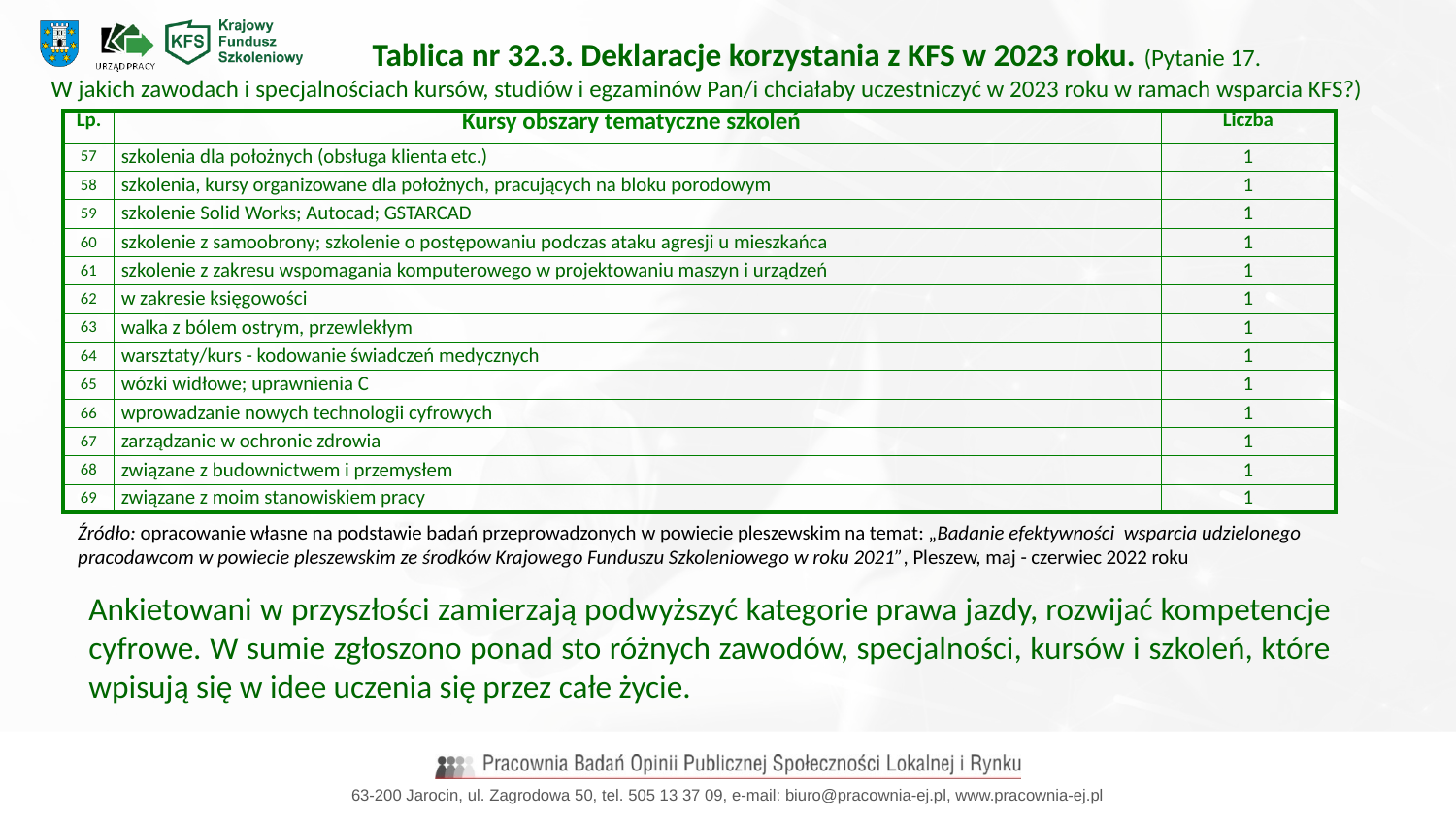

Tablica nr 32.3. Deklaracje korzystania z KFS w 2023 roku. (Pytanie 17.
W jakich zawodach i specjalnościach kursów, studiów i egzaminów Pan/i chciałaby uczestniczyć w 2023 roku w ramach wsparcia KFS?)
| Lp. | Kursy obszary tematyczne szkoleń | Liczba |
| --- | --- | --- |
| 57 | szkolenia dla położnych (obsługa klienta etc.) | 1 |
| 58 | szkolenia, kursy organizowane dla położnych, pracujących na bloku porodowym | 1 |
| 59 | szkolenie Solid Works; Autocad; GSTARCAD | 1 |
| 60 | szkolenie z samoobrony; szkolenie o postępowaniu podczas ataku agresji u mieszkańca | 1 |
| 61 | szkolenie z zakresu wspomagania komputerowego w projektowaniu maszyn i urządzeń | 1 |
| 62 | w zakresie księgowości | 1 |
| 63 | walka z bólem ostrym, przewlekłym | 1 |
| 64 | warsztaty/kurs - kodowanie świadczeń medycznych | 1 |
| 65 | wózki widłowe; uprawnienia C | 1 |
| 66 | wprowadzanie nowych technologii cyfrowych | 1 |
| 67 | zarządzanie w ochronie zdrowia | 1 |
| 68 | związane z budownictwem i przemysłem | 1 |
| 69 | związane z moim stanowiskiem pracy | 1 |
Źródło: opracowanie własne na podstawie badań przeprowadzonych w powiecie pleszewskim na temat: „Badanie efektywności  wsparcia udzielonego pracodawcom w powiecie pleszewskim ze środków Krajowego Funduszu Szkoleniowego w roku 2021”, Pleszew, maj - czerwiec 2022 roku
Ankietowani w przyszłości zamierzają podwyższyć kategorie prawa jazdy, rozwijać kompetencje cyfrowe. W sumie zgłoszono ponad sto różnych zawodów, specjalności, kursów i szkoleń, które wpisują się w idee uczenia się przez całe życie.